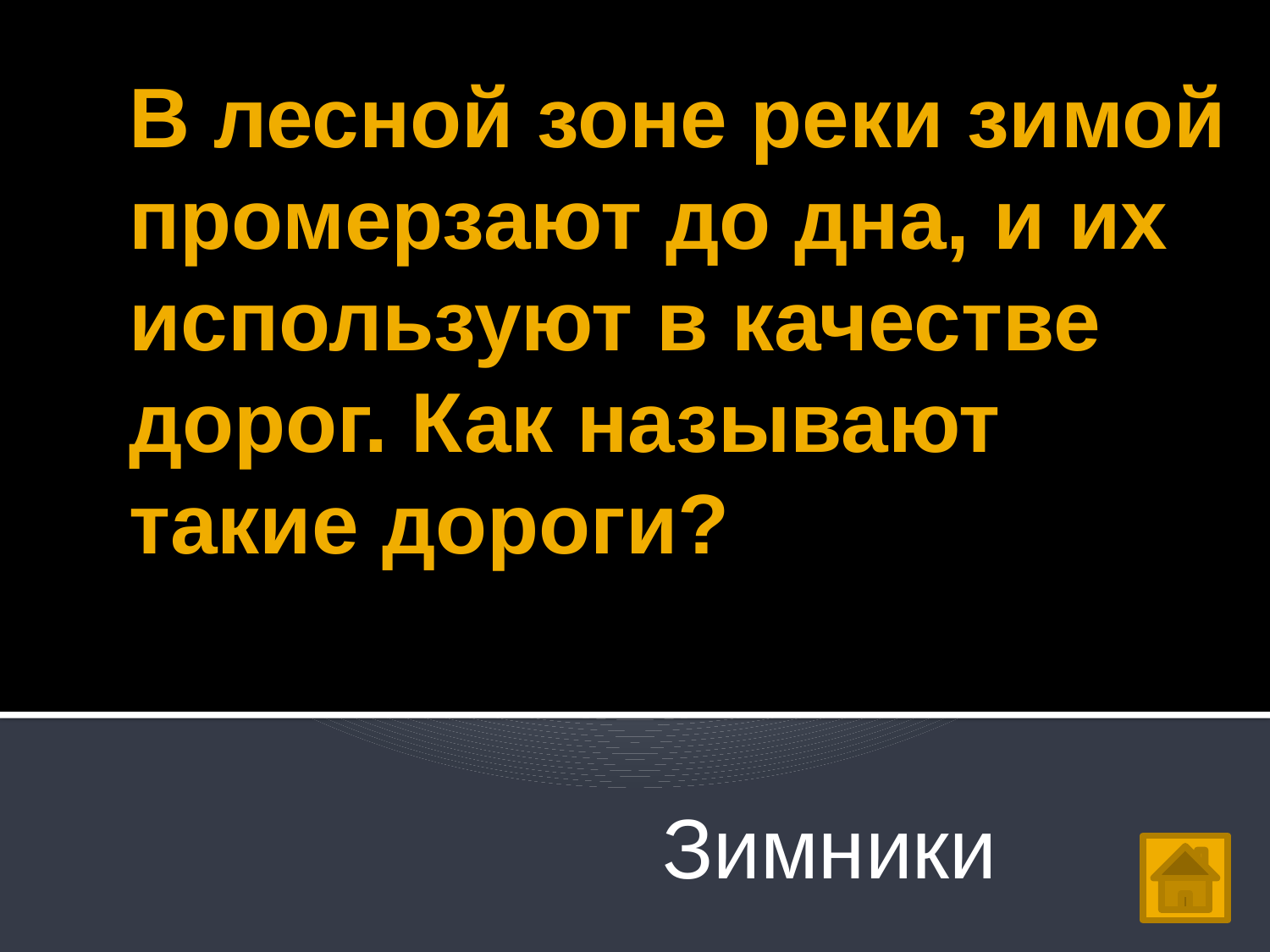

# В лесной зоне реки зимой промерзают до дна, и их используют в качестве дорог. Как называют такие дороги?
Зимники